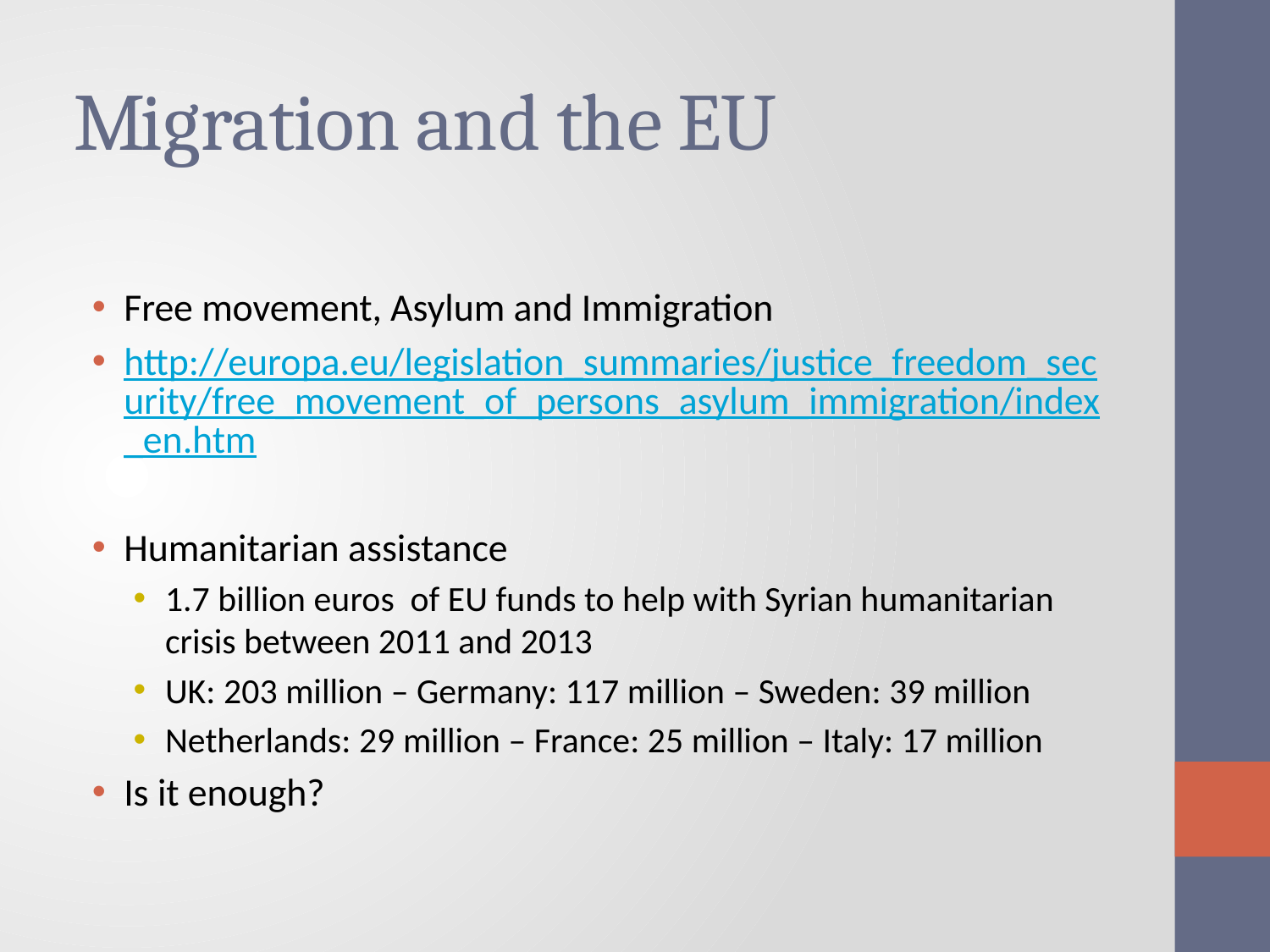

# Migration and the EU

Free movement, Asylum and Immigration
http://europa.eu/legislation_summaries/justice_freedom_security/free_movement_of_persons_asylum_immigration/index_en.htm

Humanitarian assistance
1.7 billion euros  of EU funds to help with Syrian humanitarian crisis between 2011 and 2013
UK: 203 million – Germany: 117 million – Sweden: 39 million
Netherlands: 29 million – France: 25 million – Italy: 17 million
Is it enough?